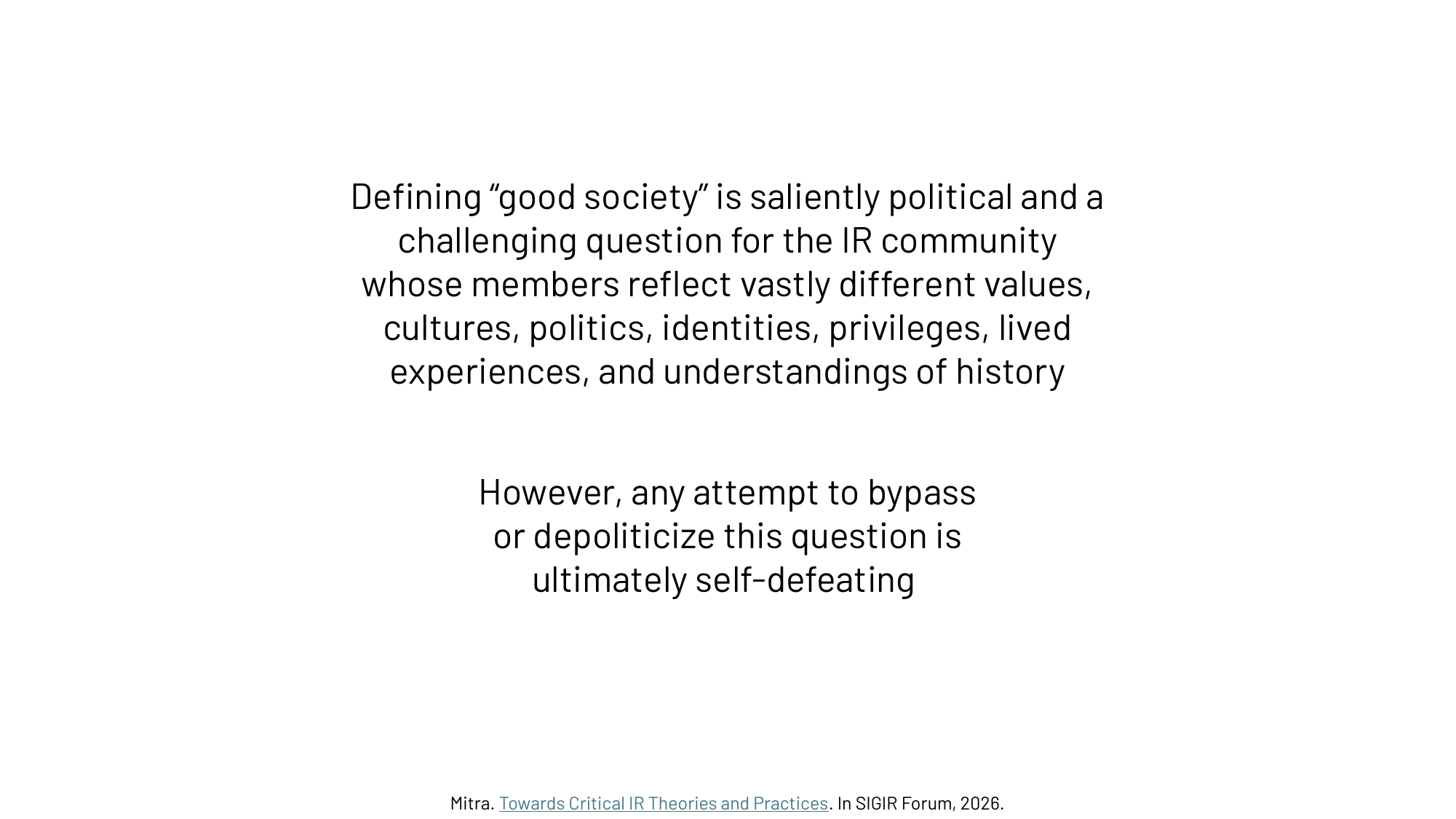

Defining “good society” is saliently political and a challenging question for the IR community whose members reflect vastly different values, cultures, politics, identities, privileges, lived experiences, and understandings of history
However, any attempt to bypass or depoliticize this question is ultimately self-defeating
Mitra. Towards Critical IR Theories and Practices. In SIGIR Forum, 2026.